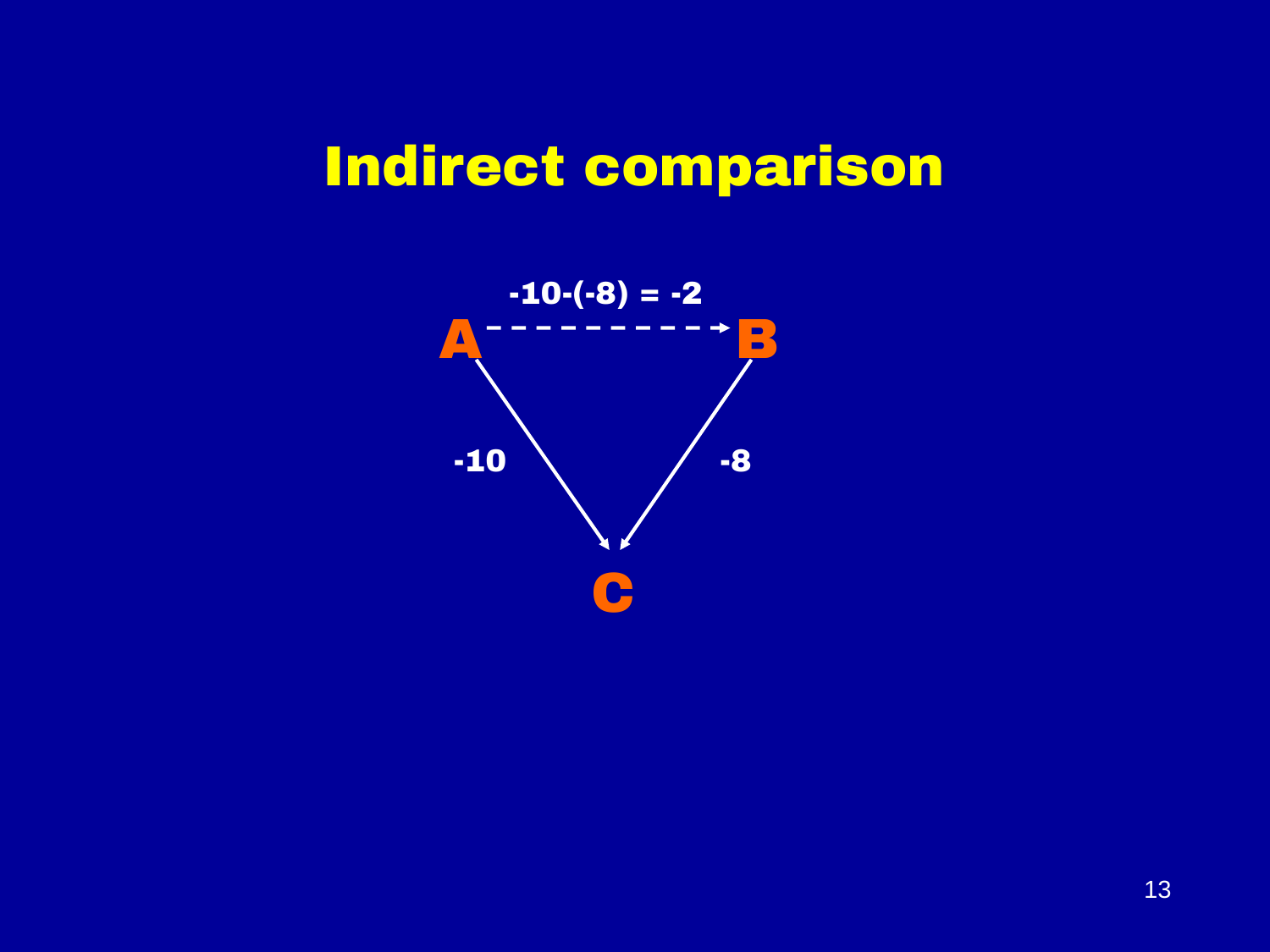

Indirect comparison
-10-(-8) = -2
A
B

-10
-8
C
13